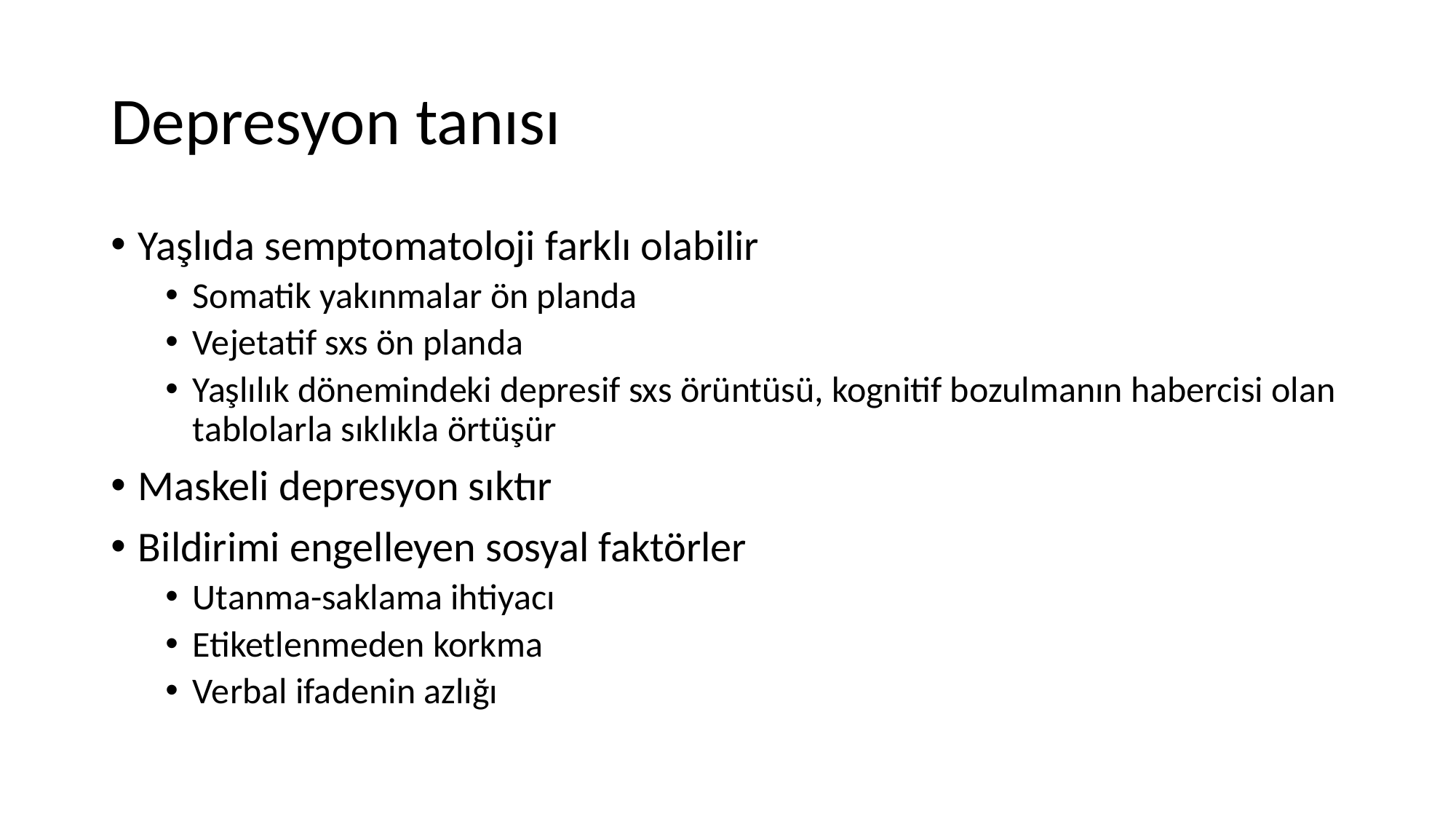

# Depresyon tanısı
Yaşlıda semptomatoloji farklı olabilir
Somatik yakınmalar ön planda
Vejetatif sxs ön planda
Yaşlılık dönemindeki depresif sxs örüntüsü, kognitif bozulmanın habercisi olan tablolarla sıklıkla örtüşür
Maskeli depresyon sıktır
Bildirimi engelleyen sosyal faktörler
Utanma-saklama ihtiyacı
Etiketlenmeden korkma
Verbal ifadenin azlığı